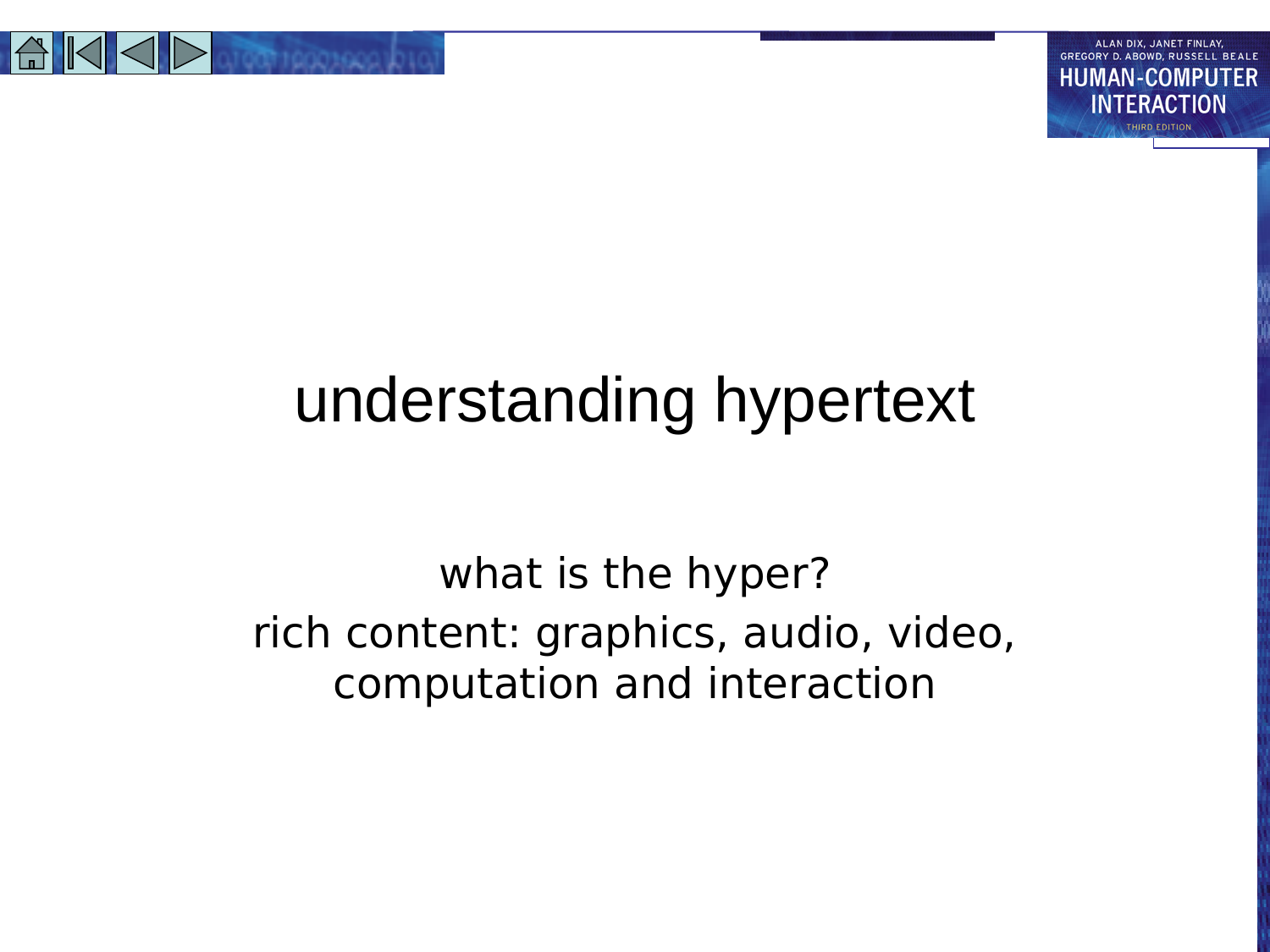

# understanding hypertext
what is the hyper?
rich content: graphics, audio, video, computation and interaction